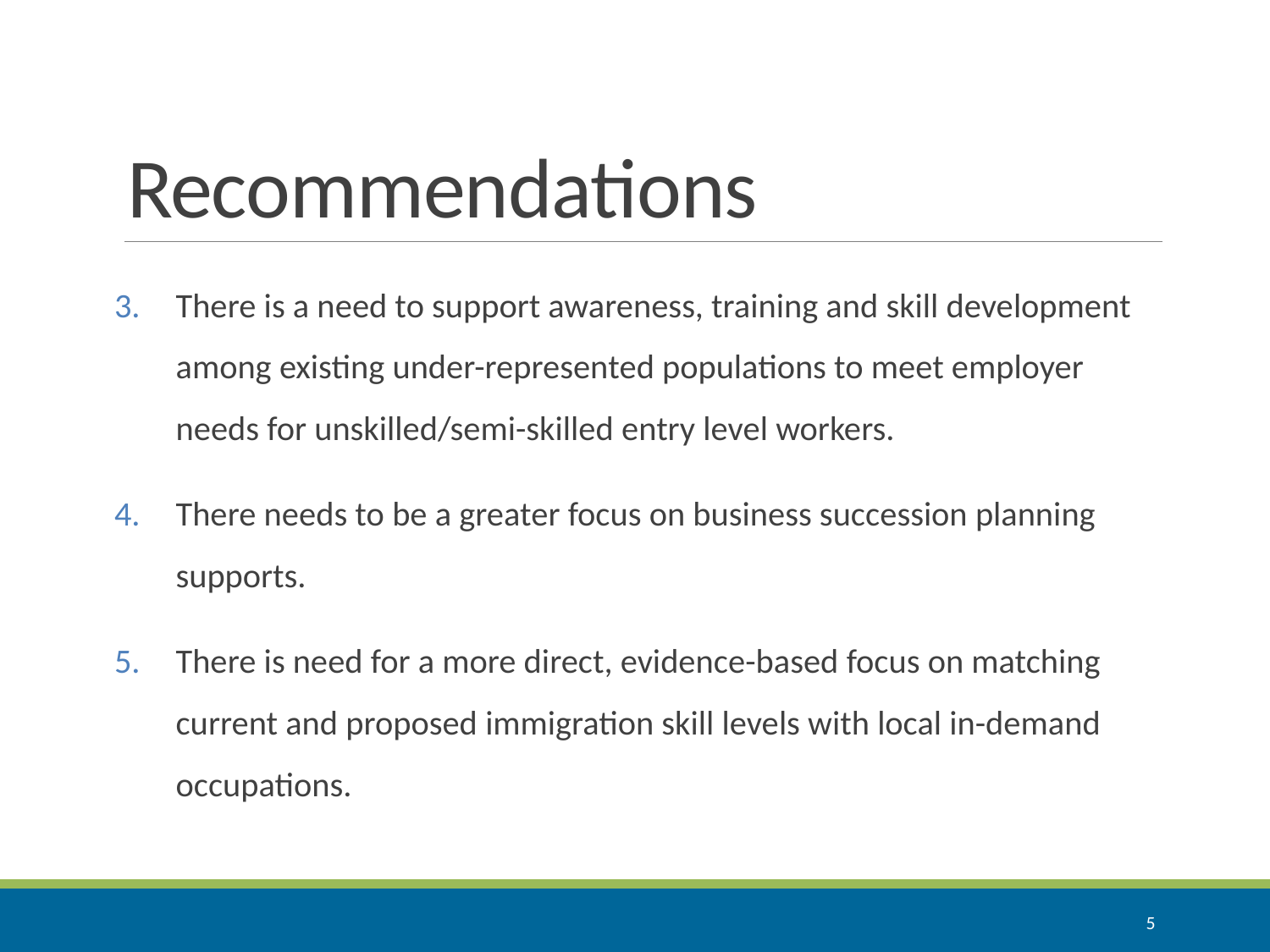

# Recommendations
There is a need to support awareness, training and skill development among existing under-represented populations to meet employer needs for unskilled/semi-skilled entry level workers.
There needs to be a greater focus on business succession planning supports.
There is need for a more direct, evidence-based focus on matching current and proposed immigration skill levels with local in-demand occupations.
5